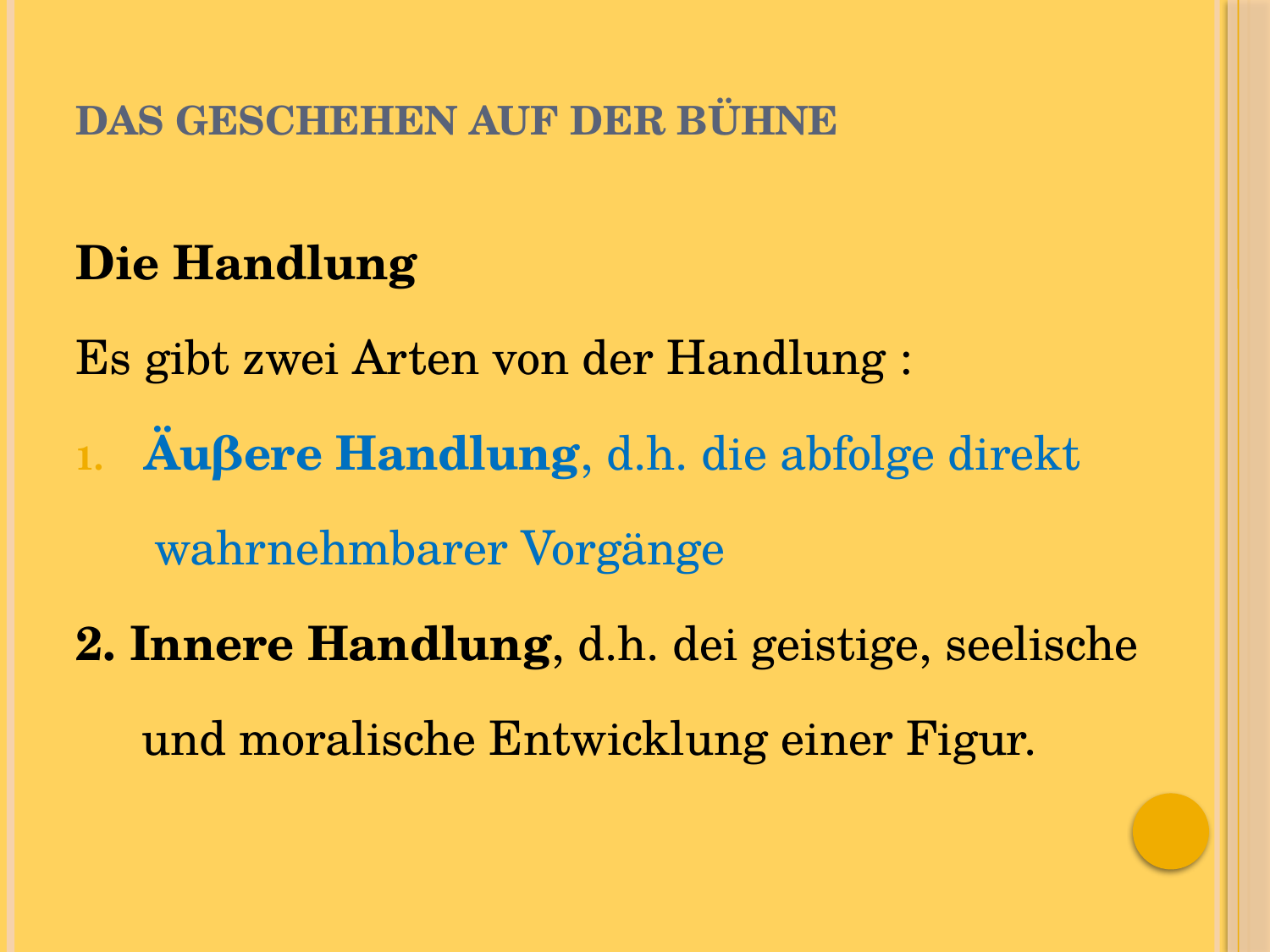

# DAS GESCHEHEN AUF DER BÜHNE

Die Handlung
Es gibt zwei Arten von der Handlung :
Äuβere Handlung, d.h. die abfolge direkt
      wahrnehmbarer Vorgänge
2. Innere Handlung, d.h. dei geistige, seelische
     und moralische Entwicklung einer Figur.